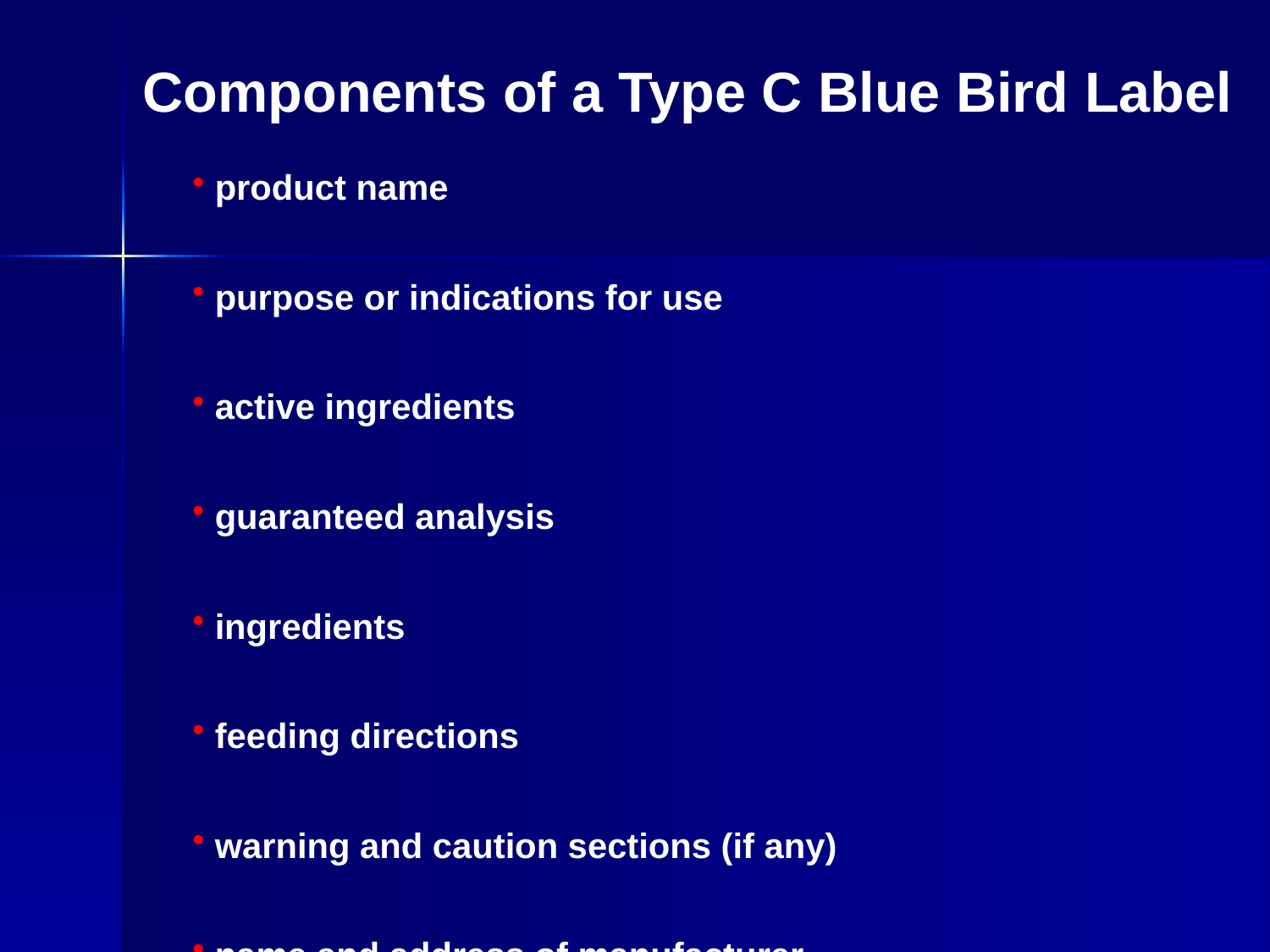

# Components of a Type C Blue Bird Label
 product name

 purpose or indications for use

 active ingredients

 guaranteed analysis

 ingredients

 feeding directions

 warning and caution sections (if any)

 name and address of manufacturer

 net weight statement